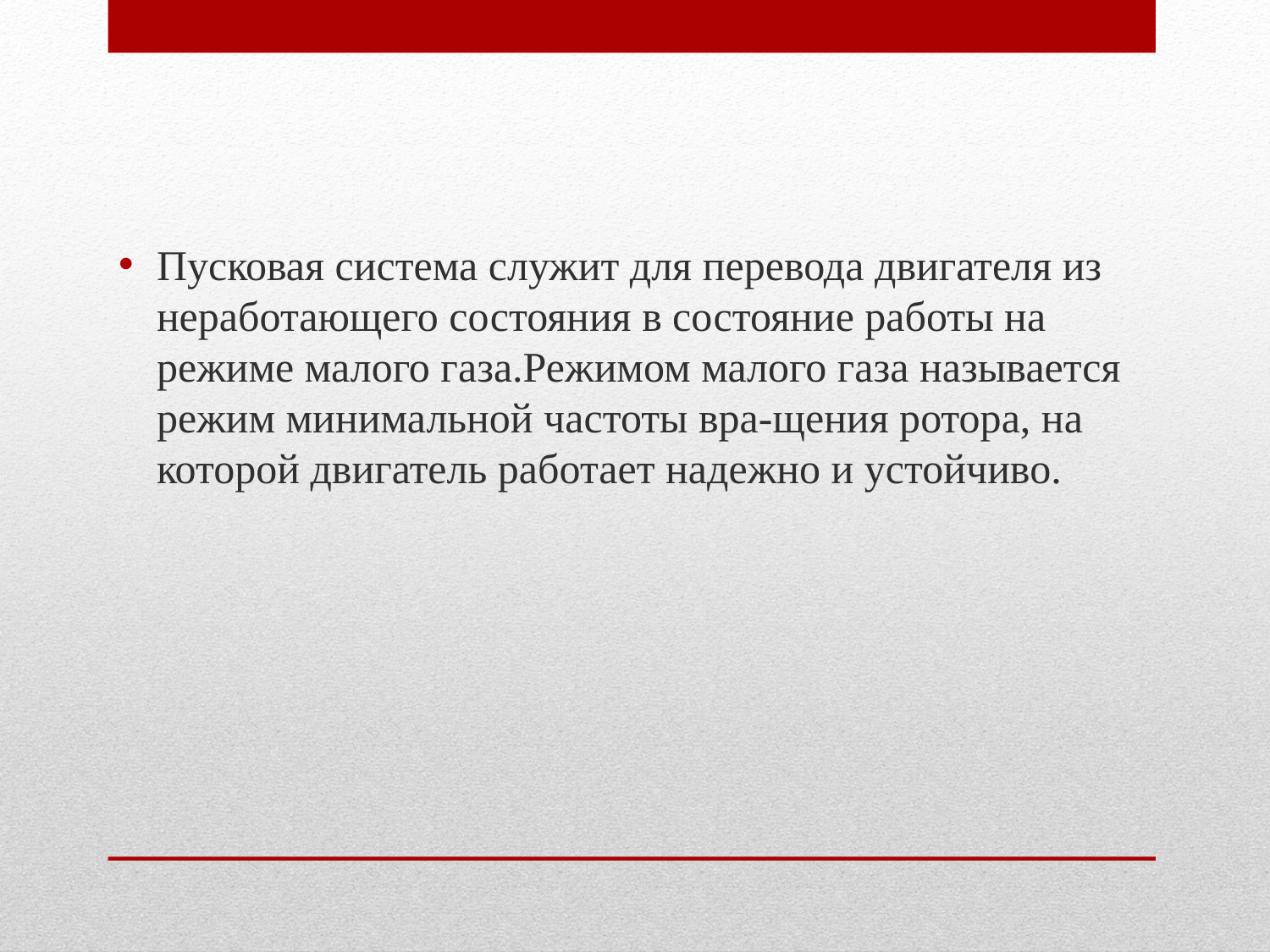

Пусковая система служит для перевода двигателя из неработающего состояния в состояние работы на режиме малого газа.Режимом малого газа называется режим минимальной частоты вра-щения ротора, на которой двигатель работает надежно и устойчиво.
#